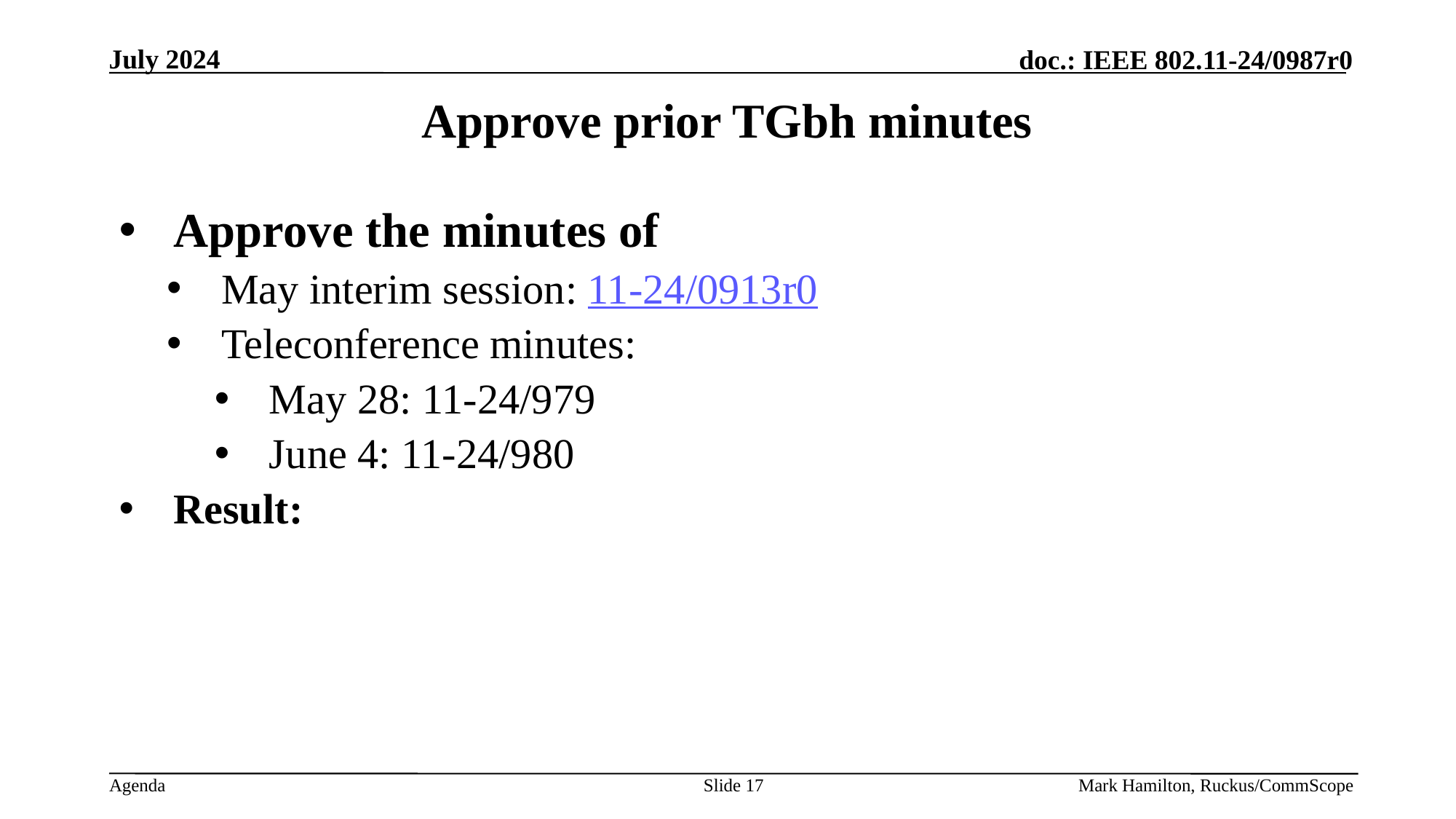

# Approve prior TGbh minutes
Approve the minutes of
May interim session: 11-24/0913r0
Teleconference minutes:
May 28: 11-24/979
June 4: 11-24/980
Result:
Slide 17